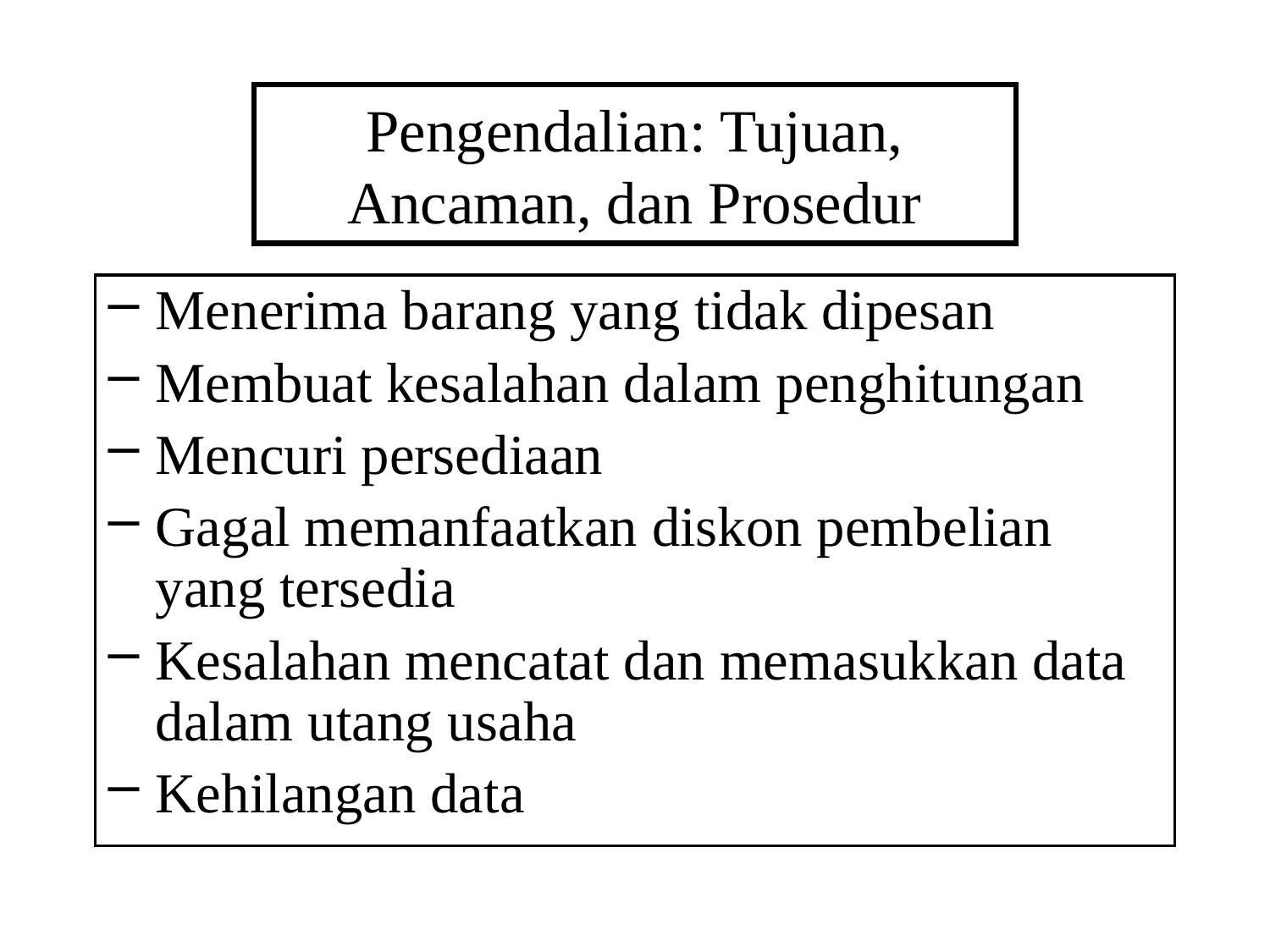

# Pengendalian: Tujuan, Ancaman, dan Prosedur
Menerima barang yang tidak dipesan
Membuat kesalahan dalam penghitungan
Mencuri persediaan
Gagal memanfaatkan diskon pembelian yang tersedia
Kesalahan mencatat dan memasukkan data dalam utang usaha
Kehilangan data